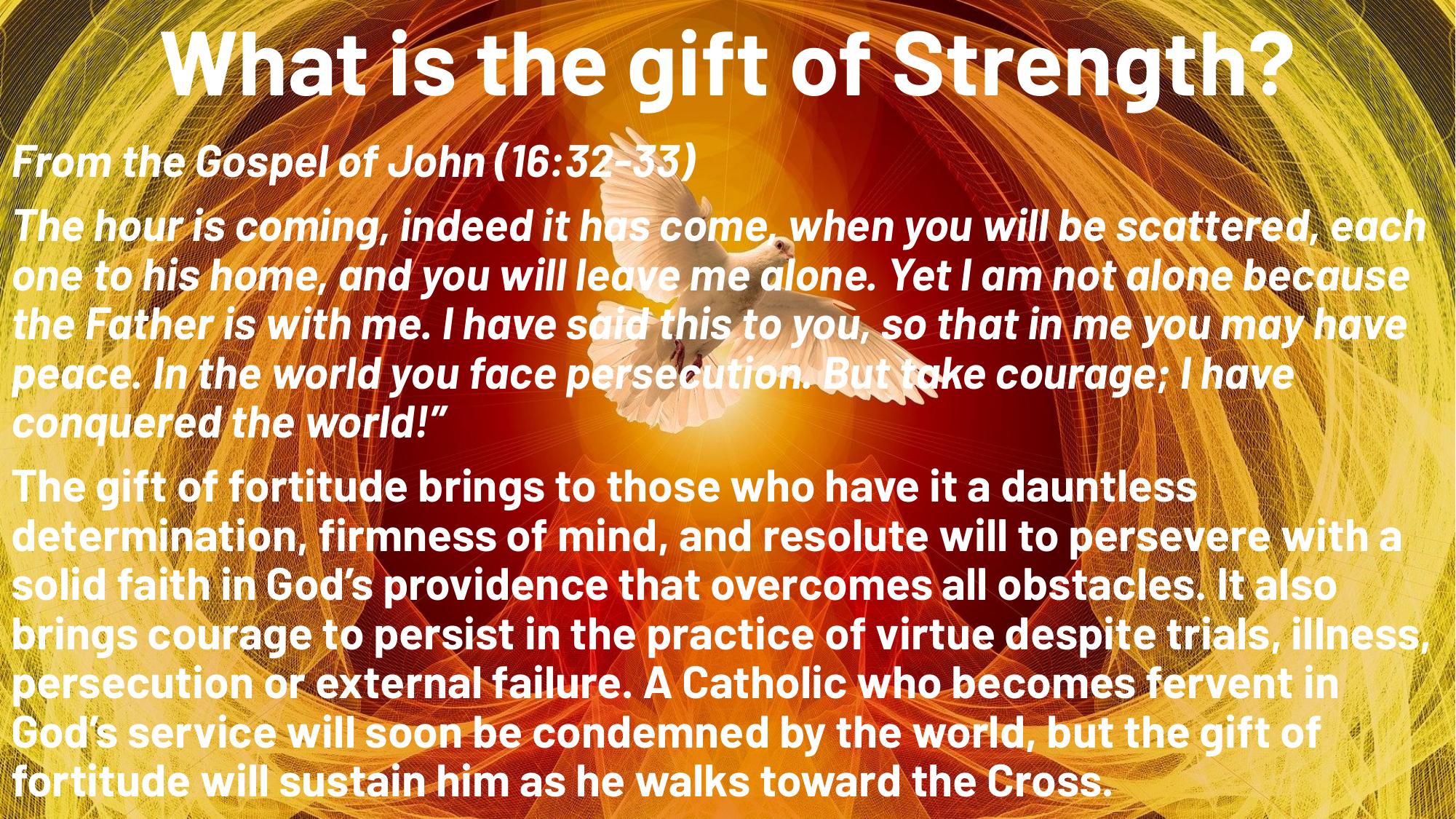

# What is the gift of Strength?
From the Gospel of John (16:32-33)
The hour is coming, indeed it has come, when you will be scattered, each one to his home, and you will leave me alone. Yet I am not alone because the Father is with me. I have said this to you, so that in me you may have peace. In the world you face persecution. But take courage; I have conquered the world!”
The gift of fortitude brings to those who have it a dauntless determination, firmness of mind, and resolute will to persevere with a solid faith in God’s providence that overcomes all obstacles. It also brings courage to persist in the practice of virtue despite trials, illness, persecution or external failure. A Catholic who becomes fervent in God’s service will soon be condemned by the world, but the gift of fortitude will sustain him as he walks toward the Cross.